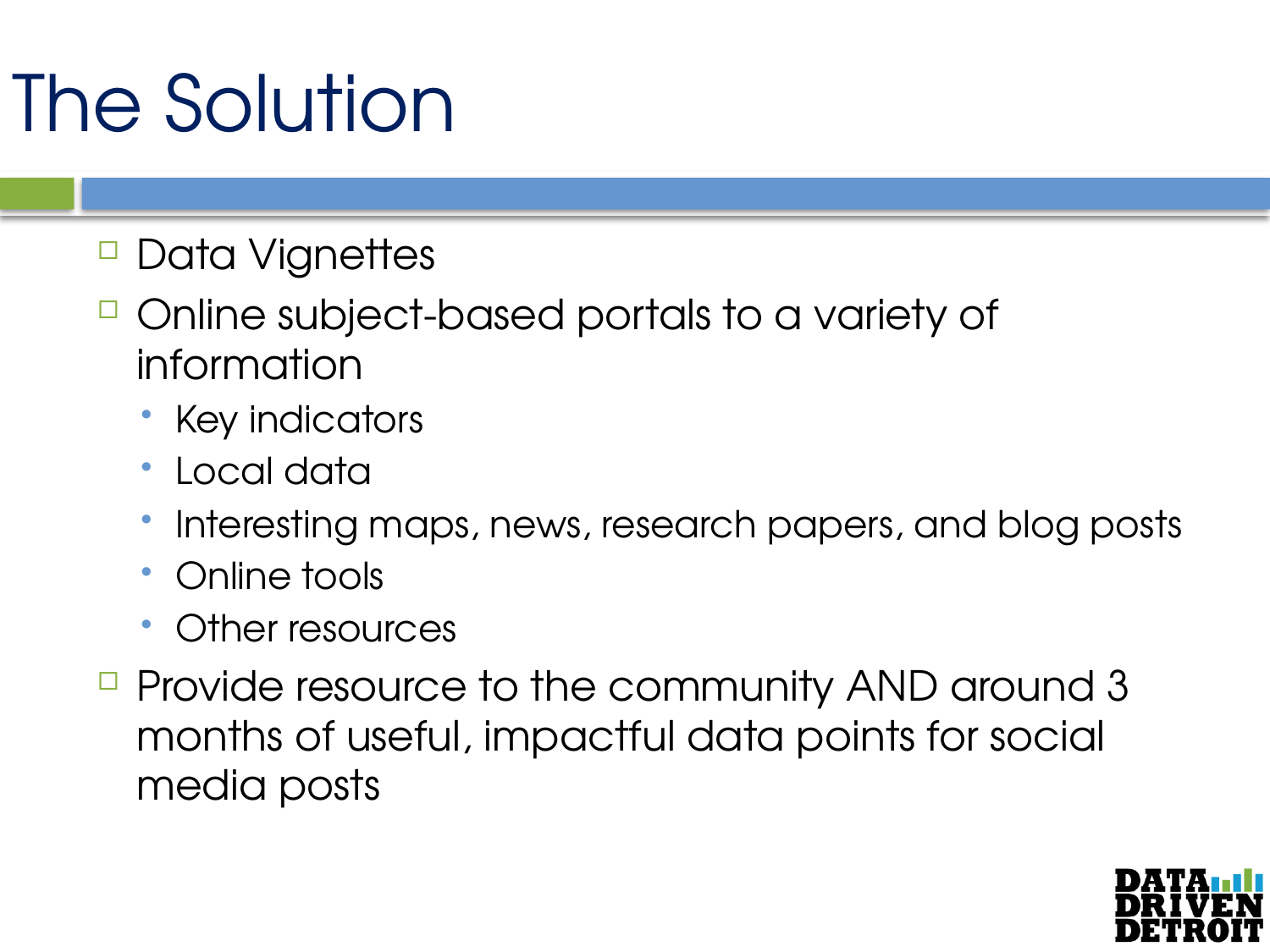

# The Solution
Data Vignettes
Online subject-based portals to a variety of information
Key indicators
Local data
Interesting maps, news, research papers, and blog posts
Online tools
Other resources
Provide resource to the community AND around 3 months of useful, impactful data points for social media posts